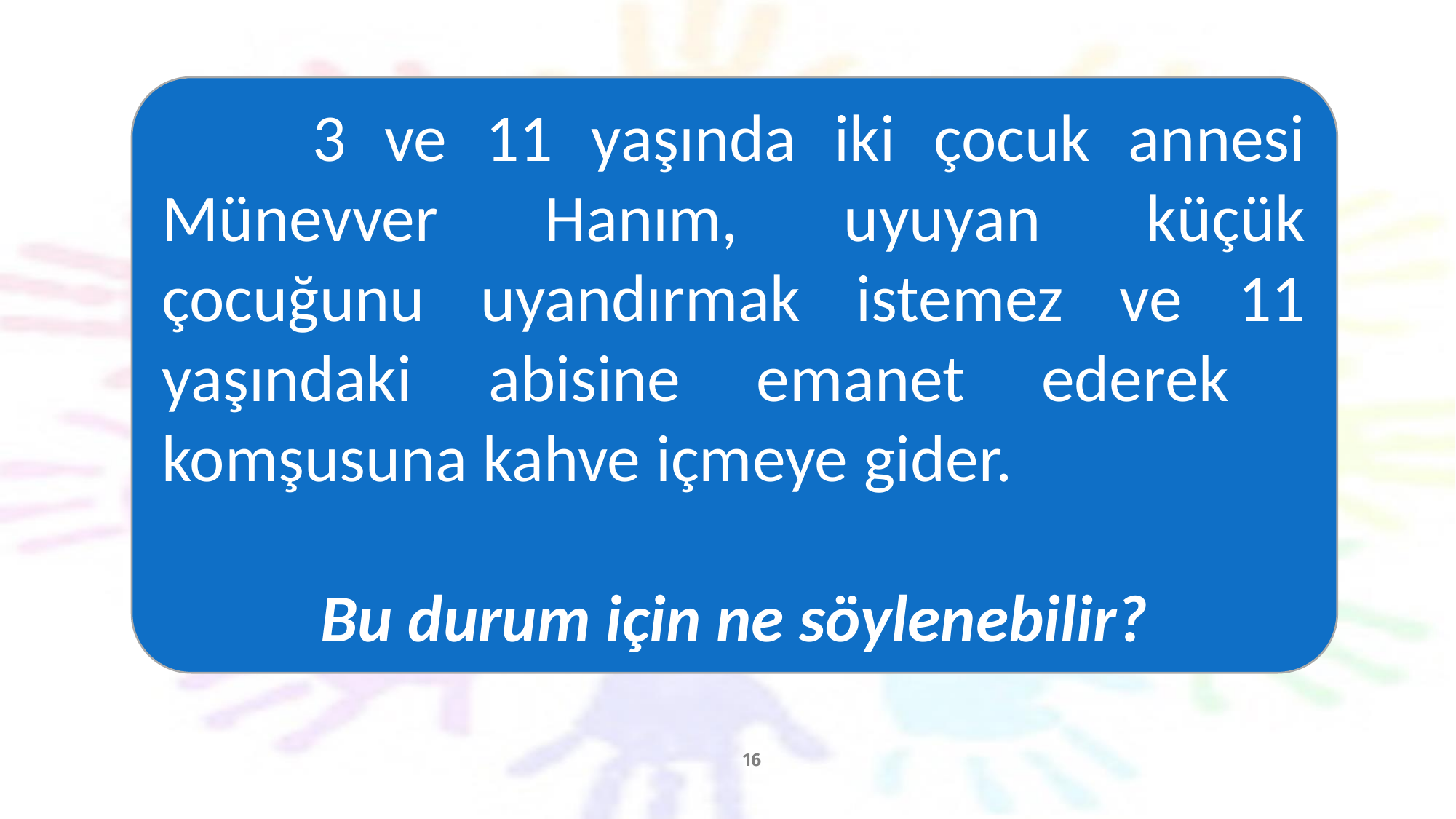

3 ve 11 yaşında iki çocuk annesi Münevver Hanım, uyuyan küçük çocuğunu uyandırmak istemez ve 11 yaşındaki abisine emanet ederek  komşusuna kahve içmeye gider.

Bu durum için ne söylenebilir?
16